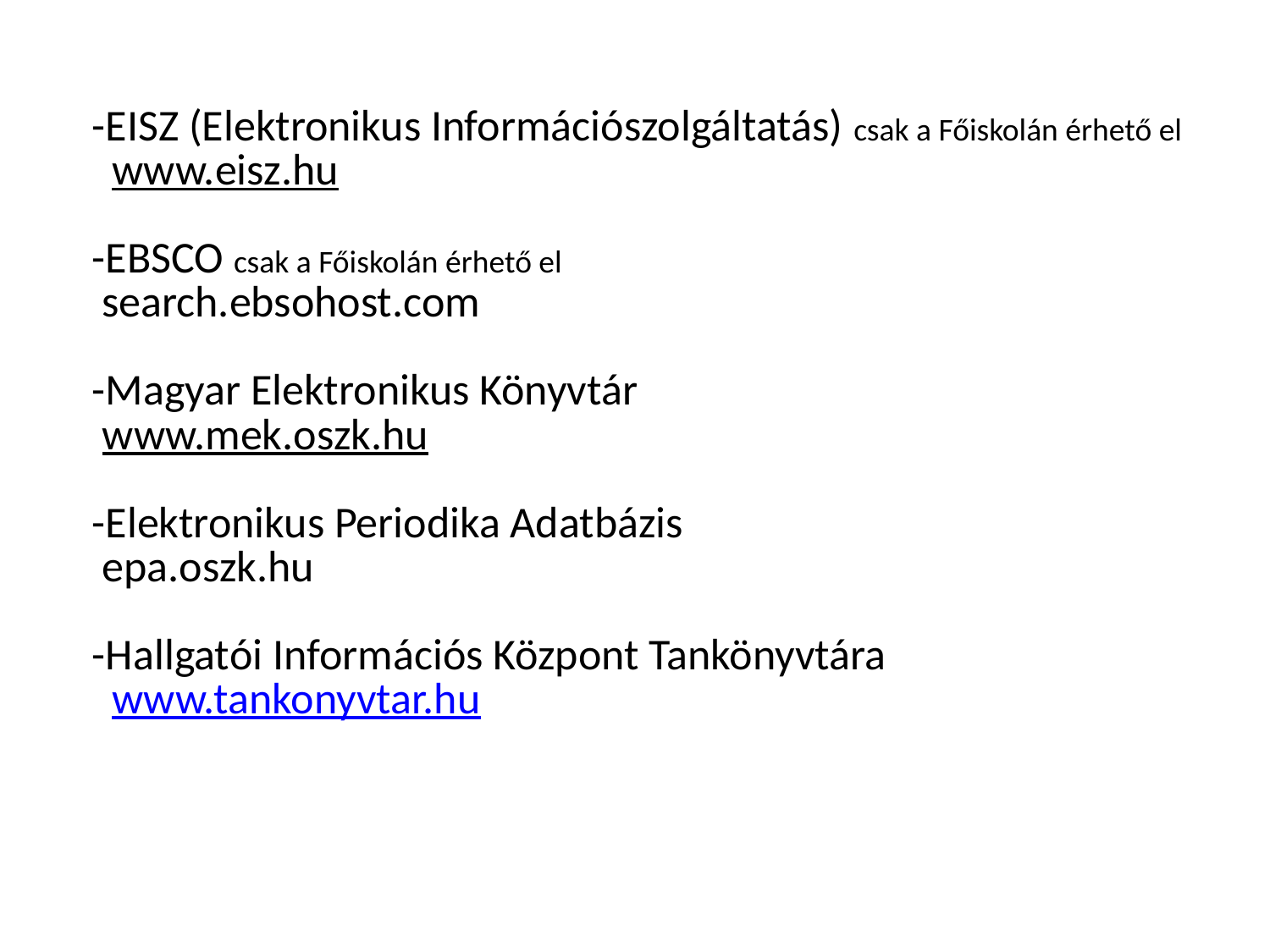

# -EISZ (Elektronikus Információszolgáltatás) csak a Főiskolán érhető el www.eisz.hu -EBSCO csak a Főiskolán érhető el search.ebsohost.com -Magyar Elektronikus Könyvtár www.mek.oszk.hu -Elektronikus Periodika Adatbázis epa.oszk.hu -Hallgatói Információs Központ Tankönyvtára www.tankonyvtar.hu